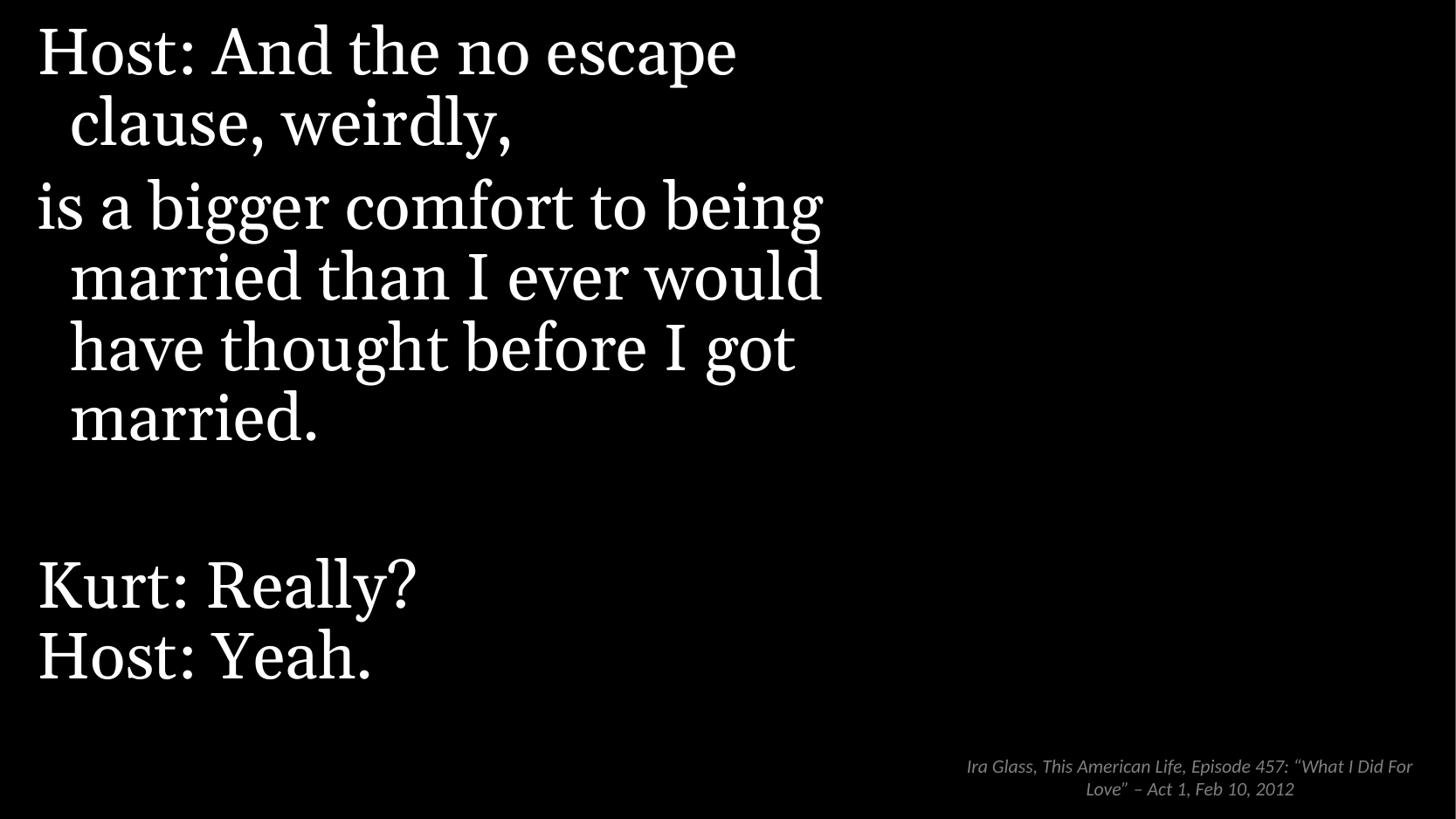

Host: And the no escape clause, weirdly,
is a bigger comfort to being married than I ever would have thought before I got married.

Kurt: Really?
Host: Yeah.
# Ira Glass, This American Life, Episode 457: “What I Did For Love” – Act 1, Feb 10, 2012